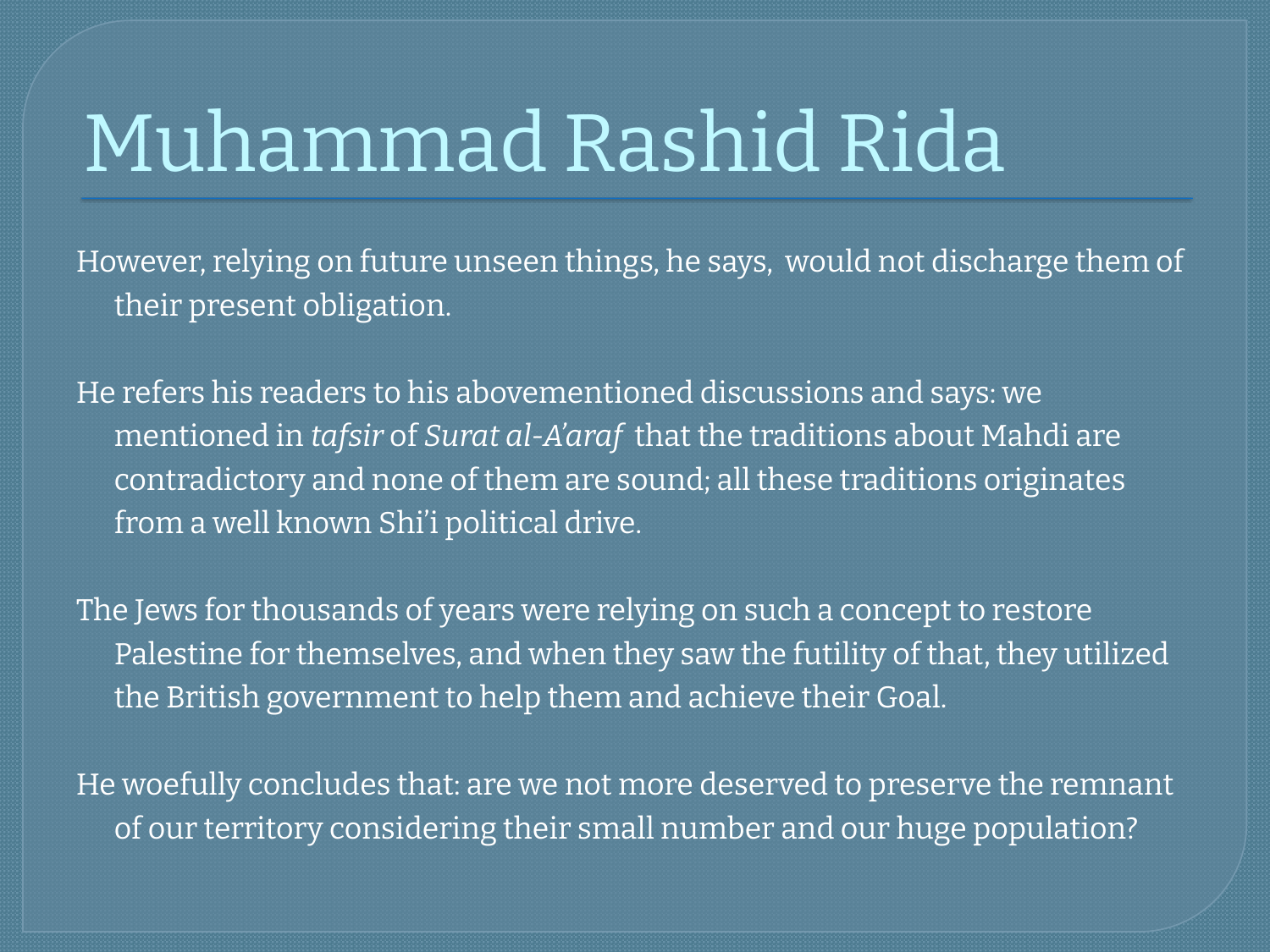

# Muhammad Rashid Rida
However, relying on future unseen things, he says,  would not discharge them of their present obligation.

He refers his readers to his abovementioned discussions and says: we mentioned in tafsir of Surat al-A’araf  that the traditions about Mahdi are contradictory and none of them are sound; all these traditions originates from a well known Shi’i political drive.

The Jews for thousands of years were relying on such a concept to restore Palestine for themselves, and when they saw the futility of that, they utilized the British government to help them and achieve their Goal.

He woefully concludes that: are we not more deserved to preserve the remnant of our territory considering their small number and our huge population?